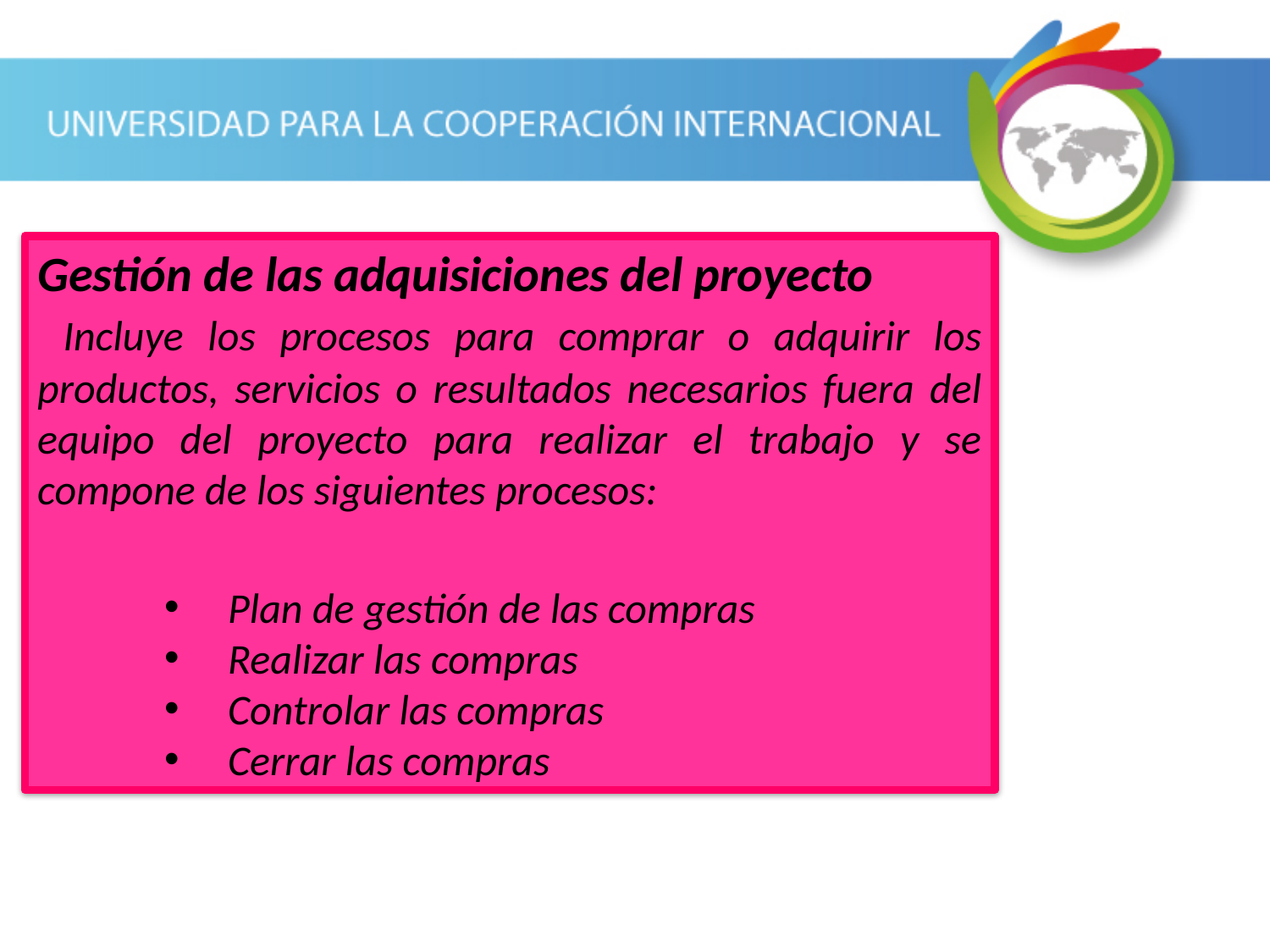

Gestión de las adquisiciones del proyecto
 Incluye los procesos para comprar o adquirir los productos, servicios o resultados necesarios fuera del equipo del proyecto para realizar el trabajo y se compone de los siguientes procesos:

Plan de gestión de las compras
Realizar las compras
Controlar las compras
Cerrar las compras